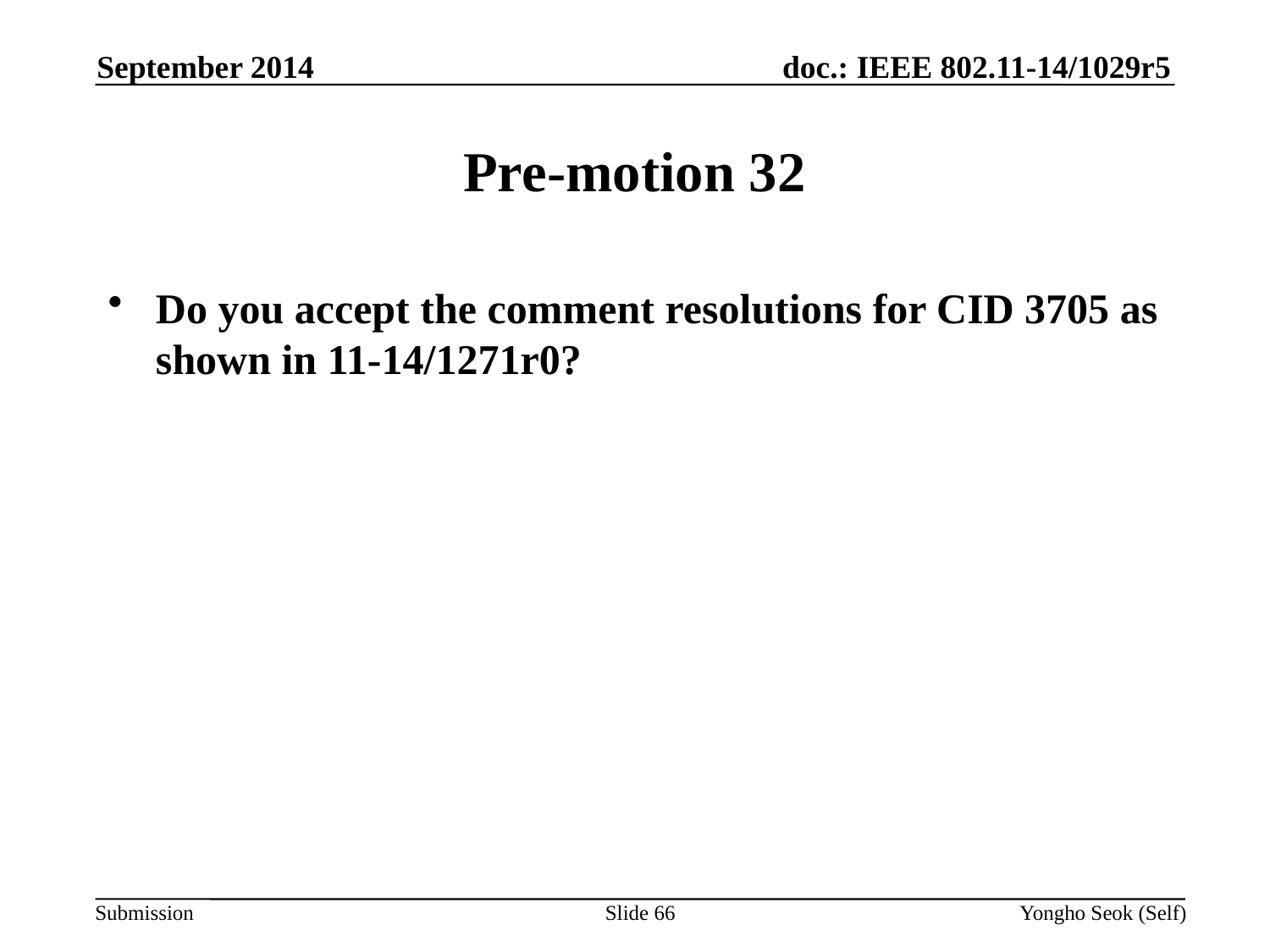

September 2014
# Pre-motion 32
Do you accept the comment resolutions for CID 3705 as shown in 11-14/1271r0?

Slide 66
Yongho Seok (Self)